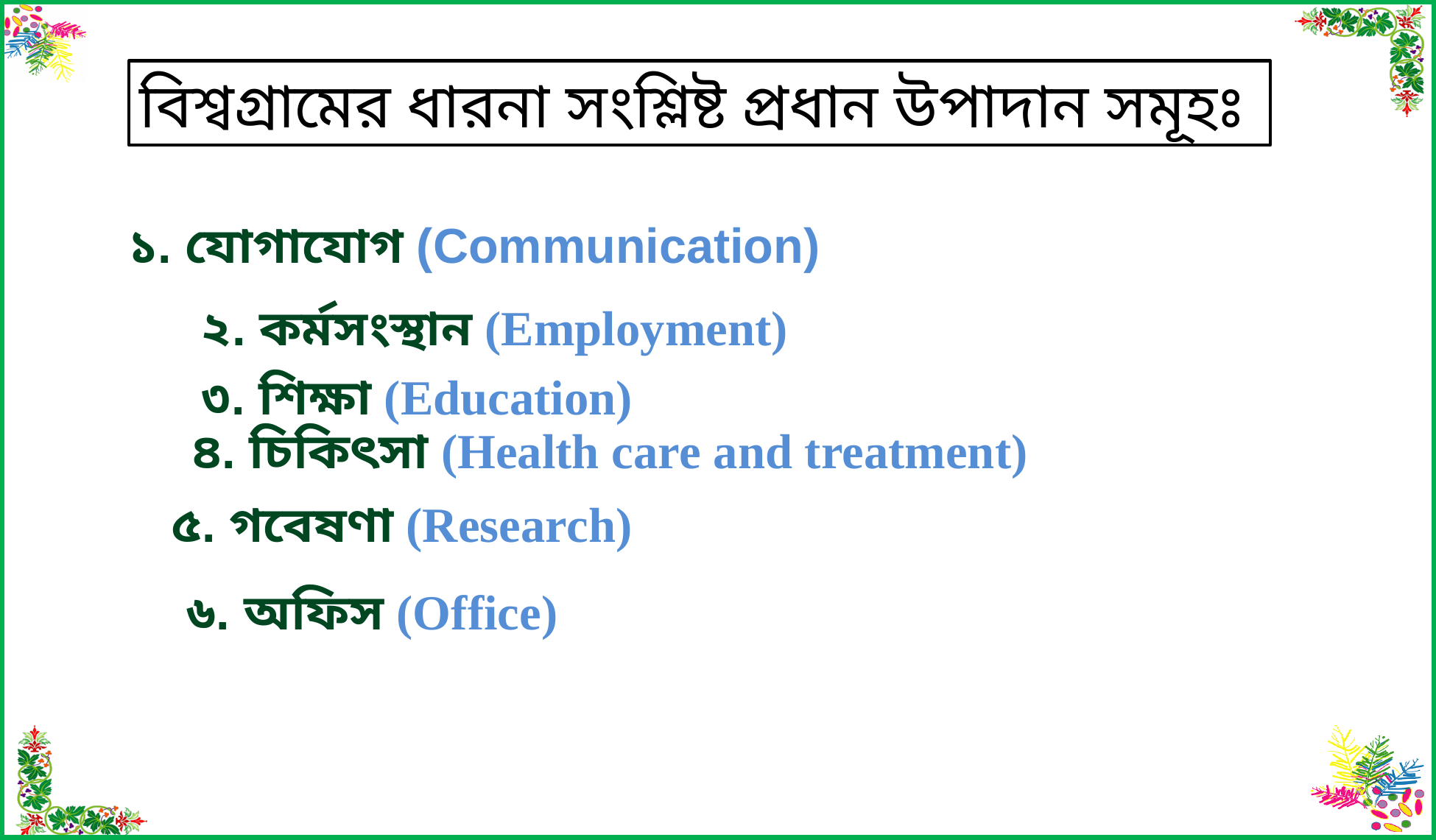

বিশ্বগ্রামের ধারনা সংশ্লিষ্ট প্রধান উপাদান সমূহঃ
১. যোগাযোগ (Communication)
২. কর্মসংস্থান (Employment)
৩. শিক্ষা (Education)
৪. চিকিৎসা (Health care and treatment)
৫. গবেষণা (Research)
৬. অফিস (Office)